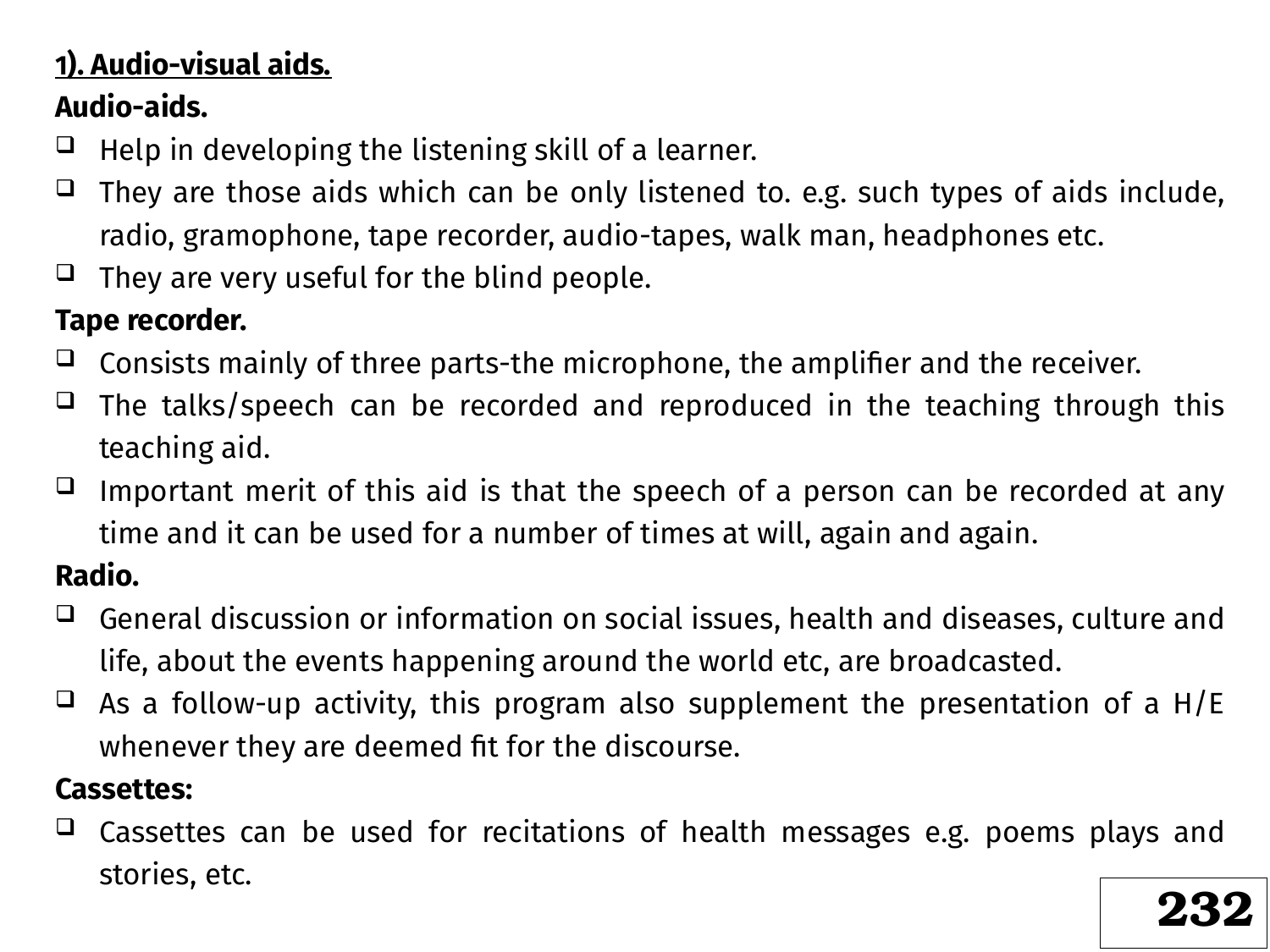

1). Audio-visual aids.
Audio-aids.
Help in developing the listening skill of a learner.
They are those aids which can be only listened to. e.g. such types of aids include, radio, gramophone, tape recorder, audio-tapes, walk man, headphones etc.
They are very useful for the blind people.
Tape recorder.
Consists mainly of three parts-the microphone, the amplifier and the receiver.
The talks/speech can be recorded and reproduced in the teaching through this teaching aid.
Important merit of this aid is that the speech of a person can be recorded at any time and it can be used for a number of times at will, again and again.
Radio.
General discussion or information on social issues, health and diseases, culture and life, about the events happening around the world etc, are broadcasted.
As a follow-up activity, this program also supplement the presentation of a H/E whenever they are deemed fit for the discourse.
Cassettes:
Cassettes can be used for recitations of health messages e.g. poems plays and stories, etc.

232